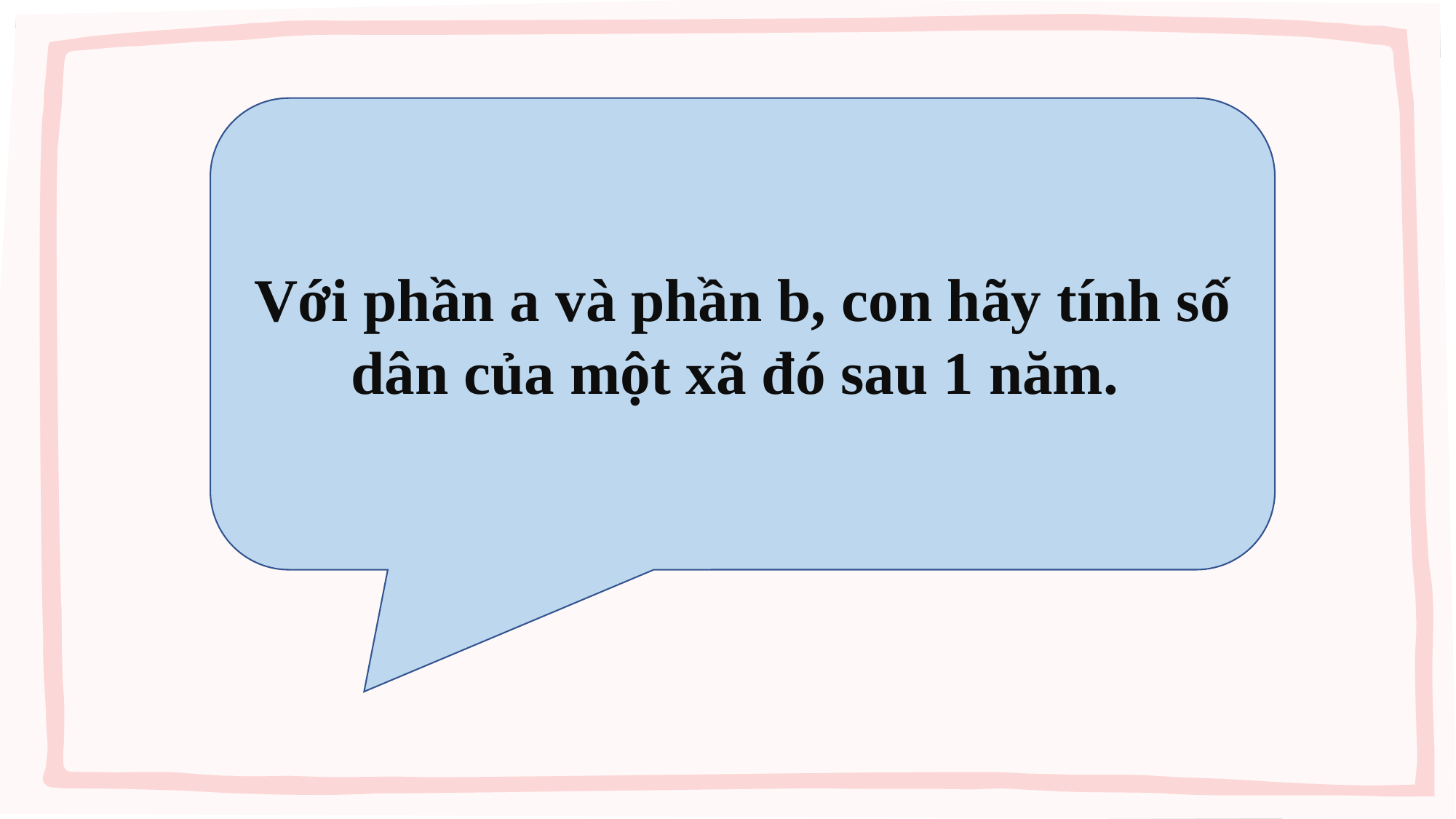

Với phần a và phần b, con hãy tính số dân của một xã đó sau 1 năm.